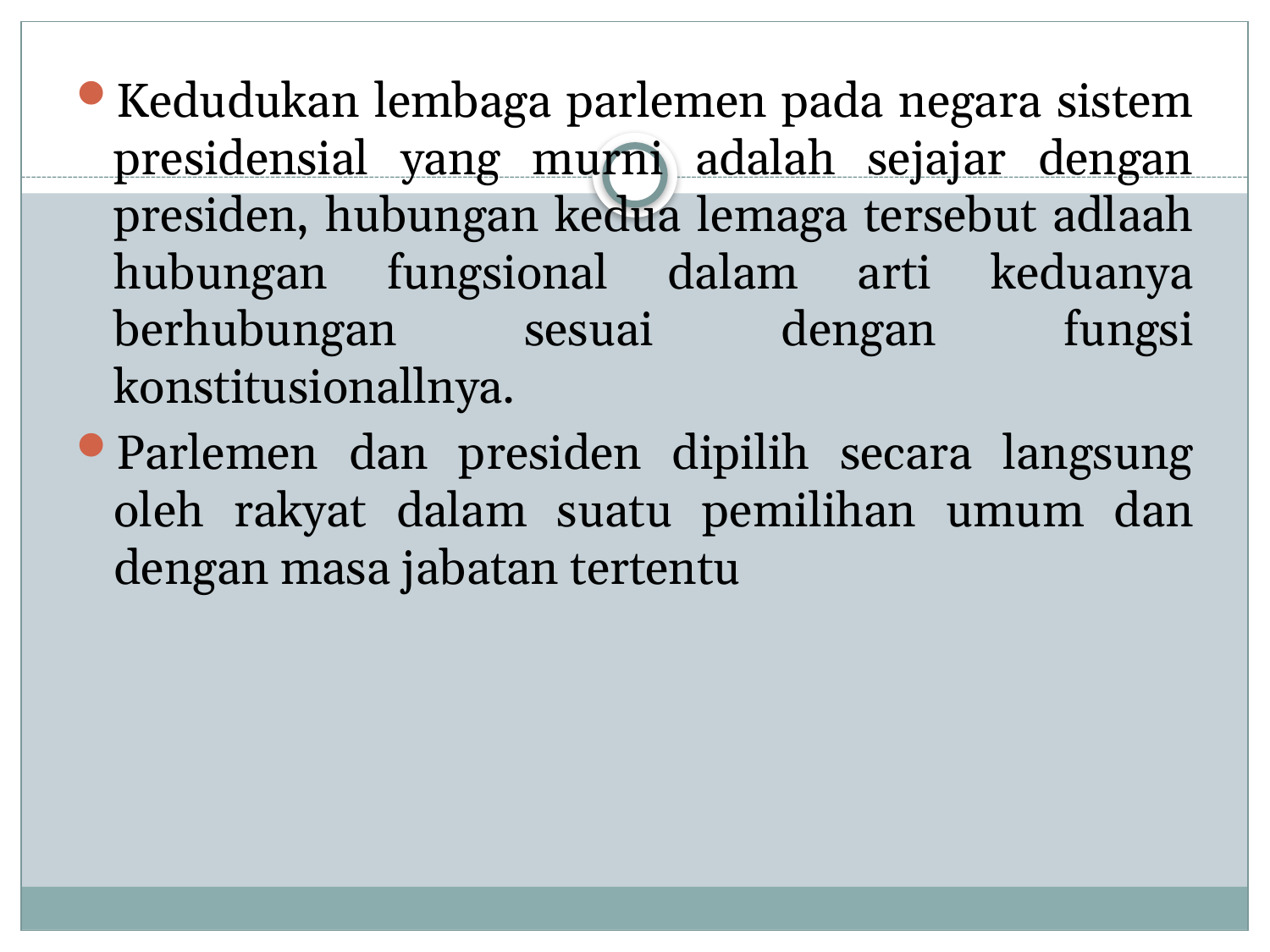

Kedudukan lembaga parlemen pada negara sistem presidensial yang murni adalah sejajar dengan presiden, hubungan kedua lemaga tersebut adlaah hubungan fungsional dalam arti keduanya berhubungan sesuai dengan fungsi konstitusionallnya.
Parlemen dan presiden dipilih secara langsung oleh rakyat dalam suatu pemilihan umum dan dengan masa jabatan tertentu